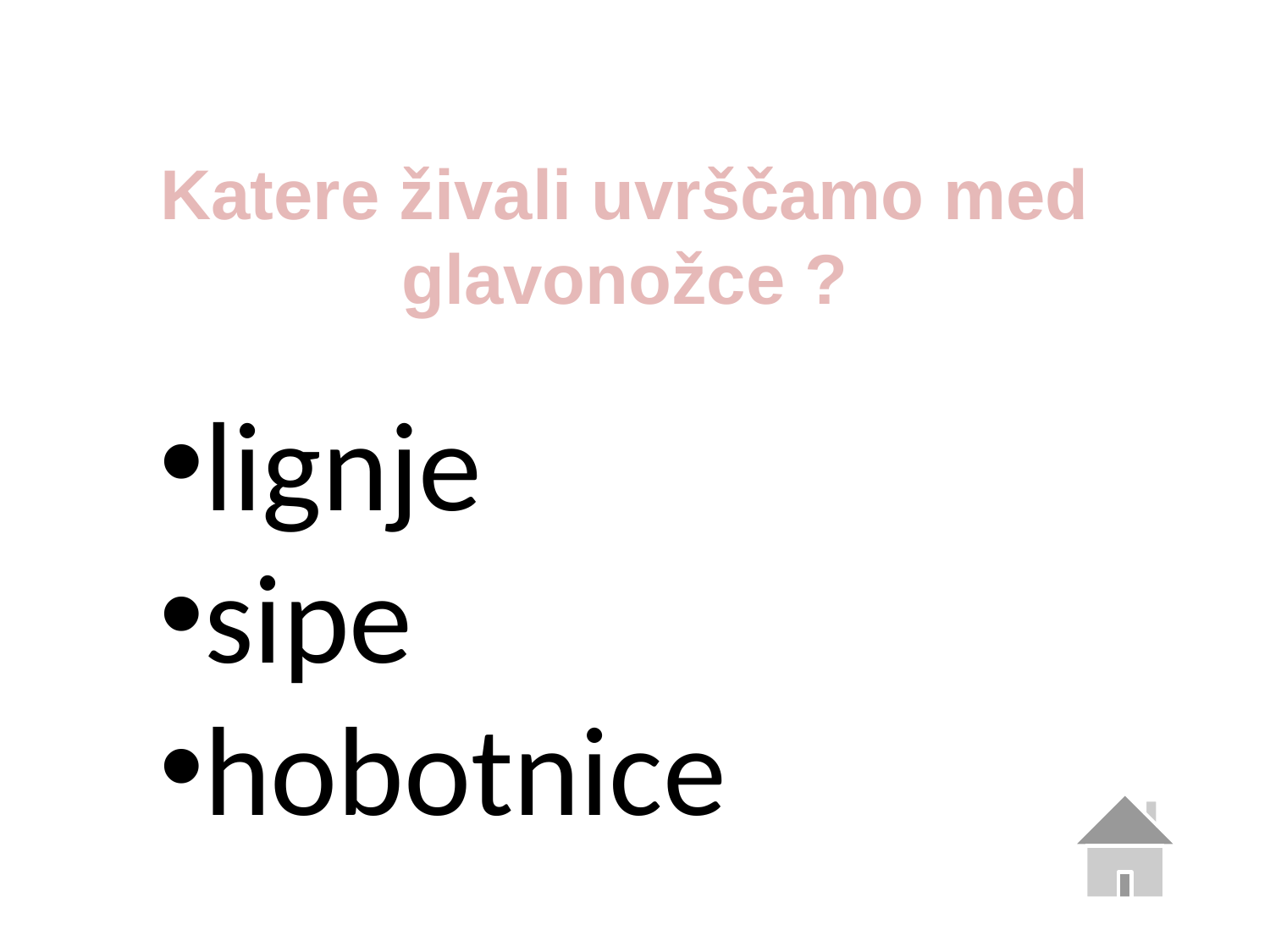

Katere živali uvrščamo med glavonožce ?
lignje
sipe
hobotnice